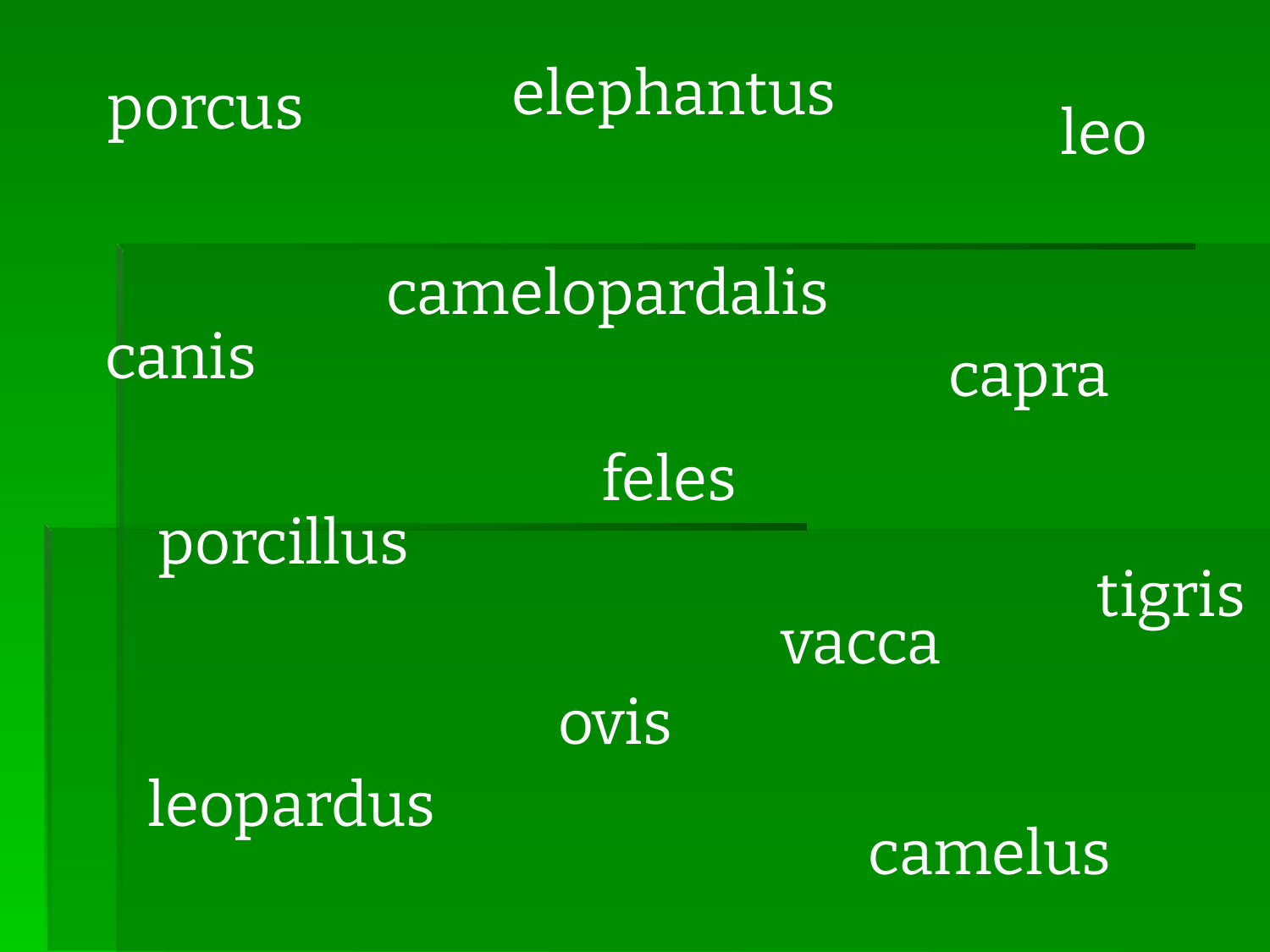

elephantus
porcus
leo

camelopardalis
canis
capra
feles
porcillus
tigris
vacca
ovis
camelus

leopardus